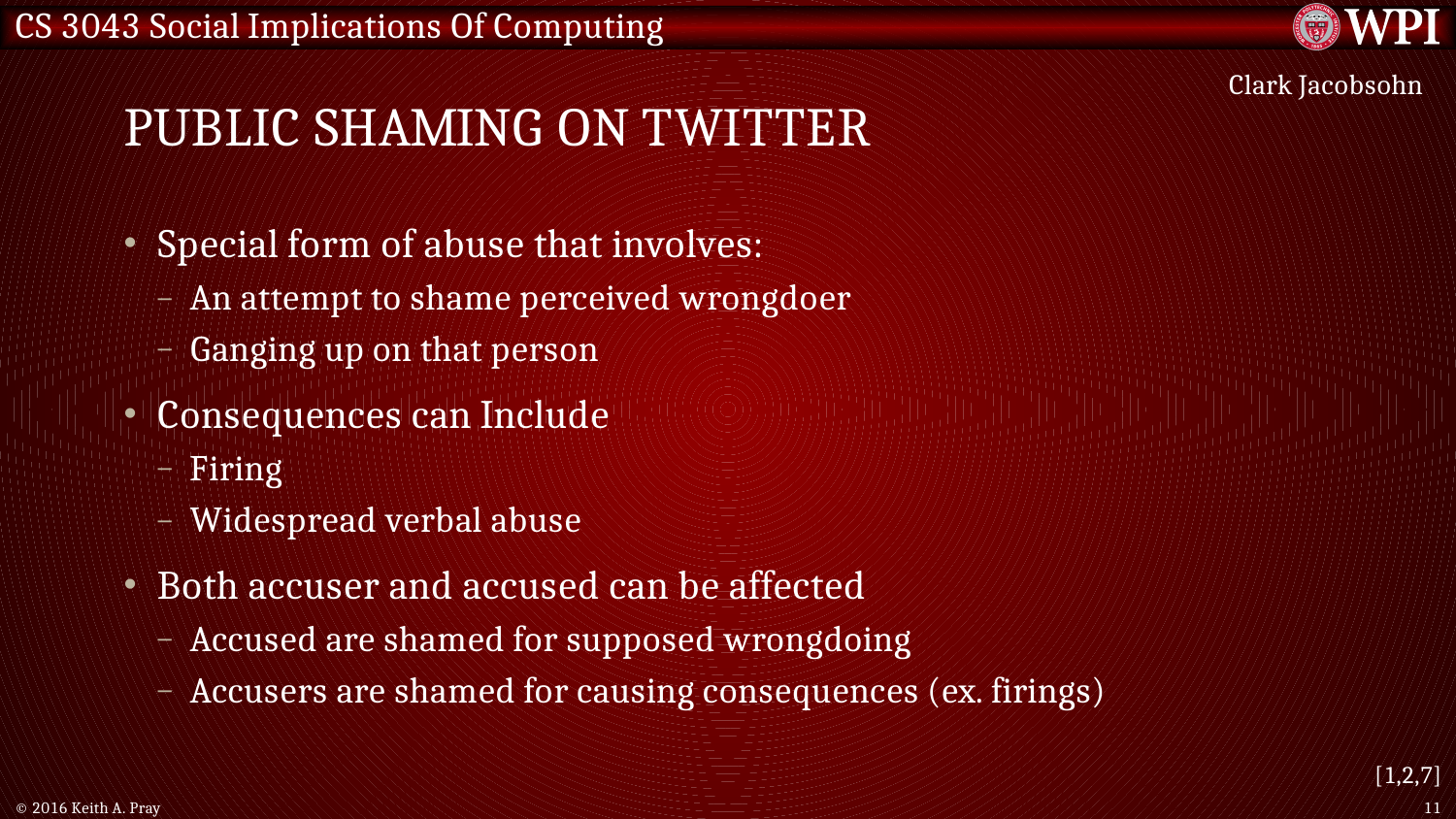

# Public Shaming on Twitter
Clark Jacobsohn
Special form of abuse that involves:
An attempt to shame perceived wrongdoer
Ganging up on that person
Consequences can Include
Firing
Widespread verbal abuse
Both accuser and accused can be affected
Accused are shamed for supposed wrongdoing
Accusers are shamed for causing consequences (ex. firings)
[1,2,7]
© 2016 Keith A. Pray
11